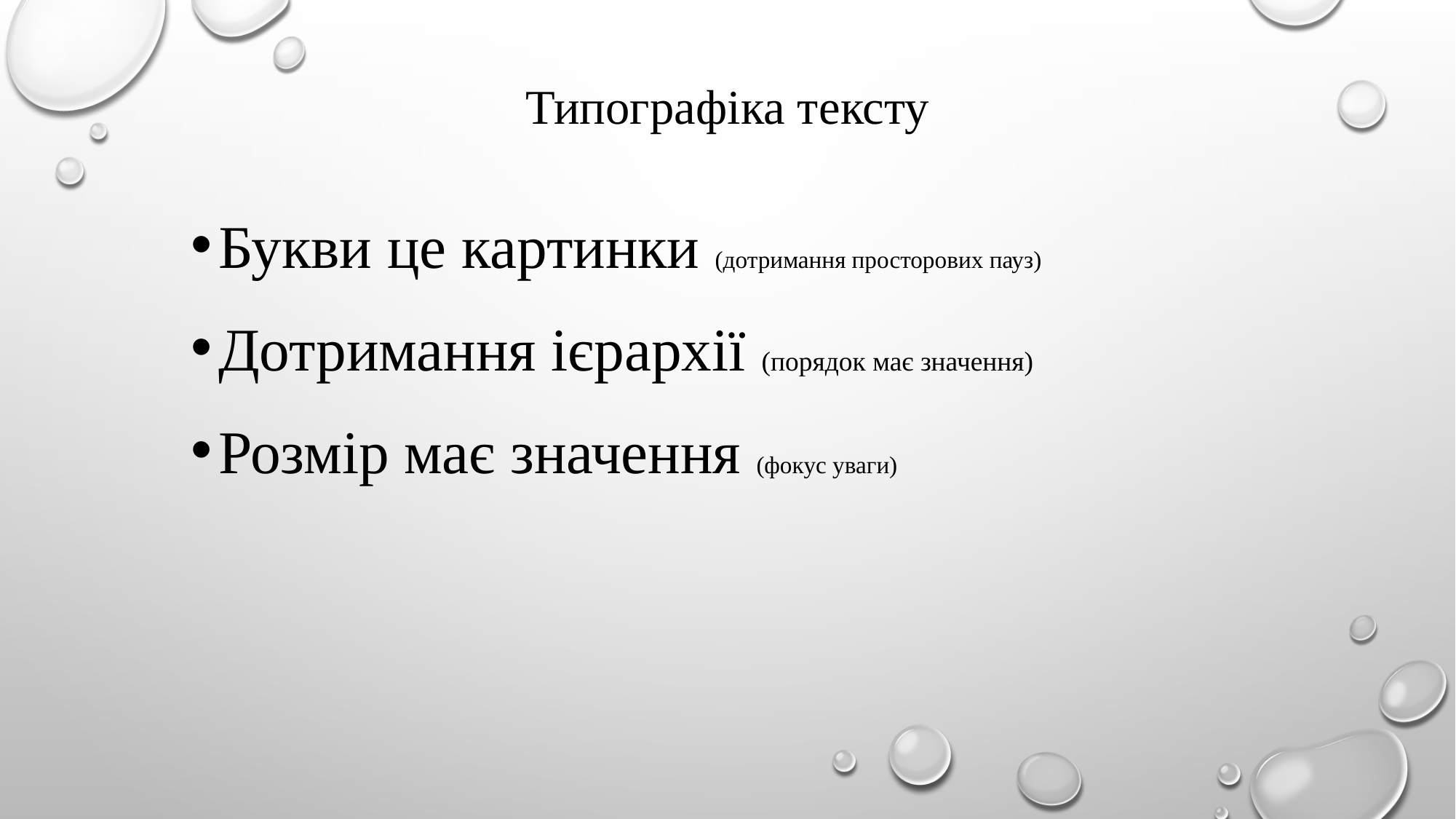

# Типографіка тексту
Букви це картинки (дотримання просторових пауз)
Дотримання ієрархії (порядок має значення)
Розмір має значення (фокус уваги)